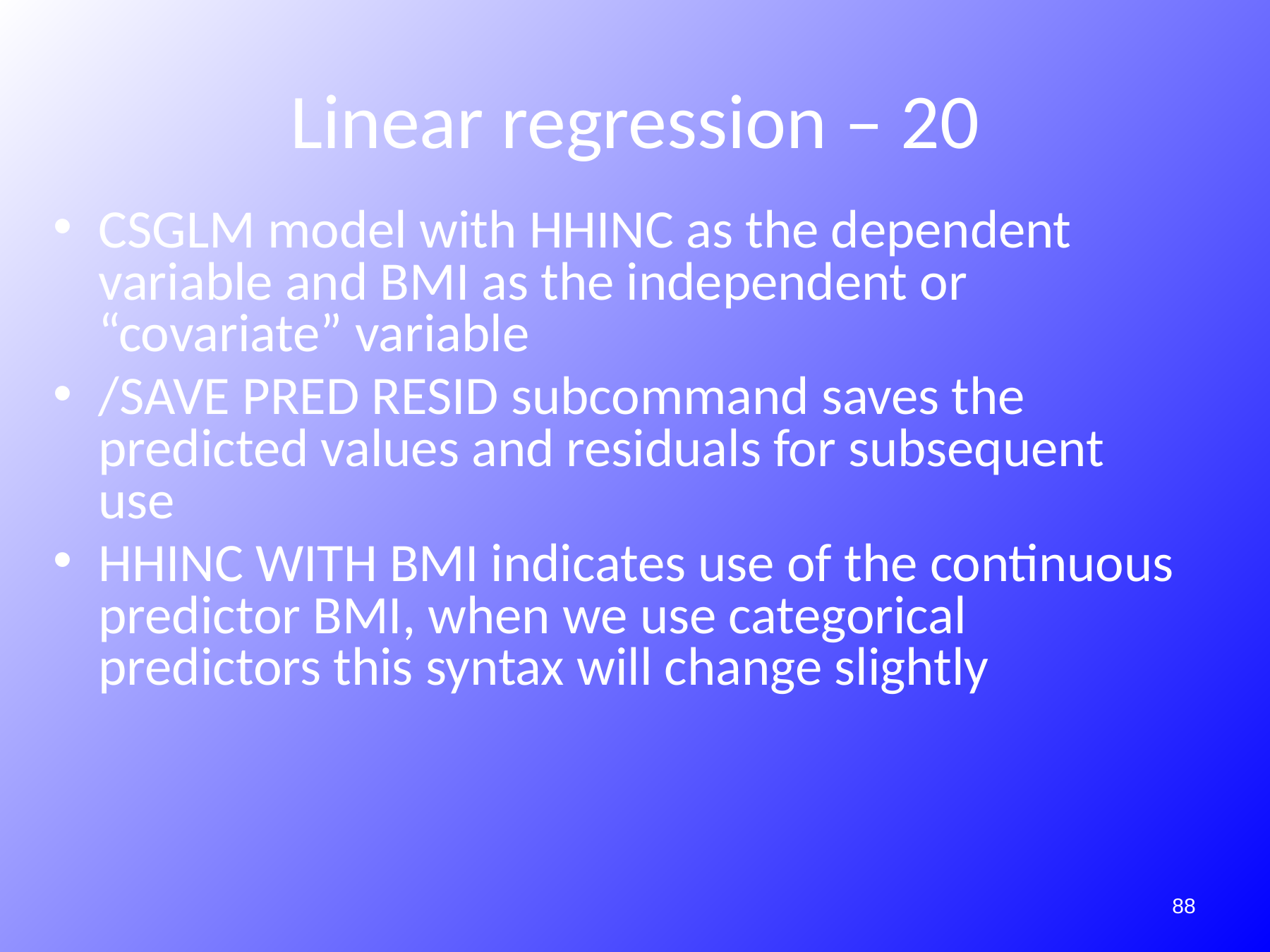

# Linear regression – 20
CSGLM model with HHINC as the dependent variable and BMI as the independent or “covariate” variable
/SAVE PRED RESID subcommand saves the predicted values and residuals for subsequent use
HHINC WITH BMI indicates use of the continuous predictor BMI, when we use categorical predictors this syntax will change slightly

88